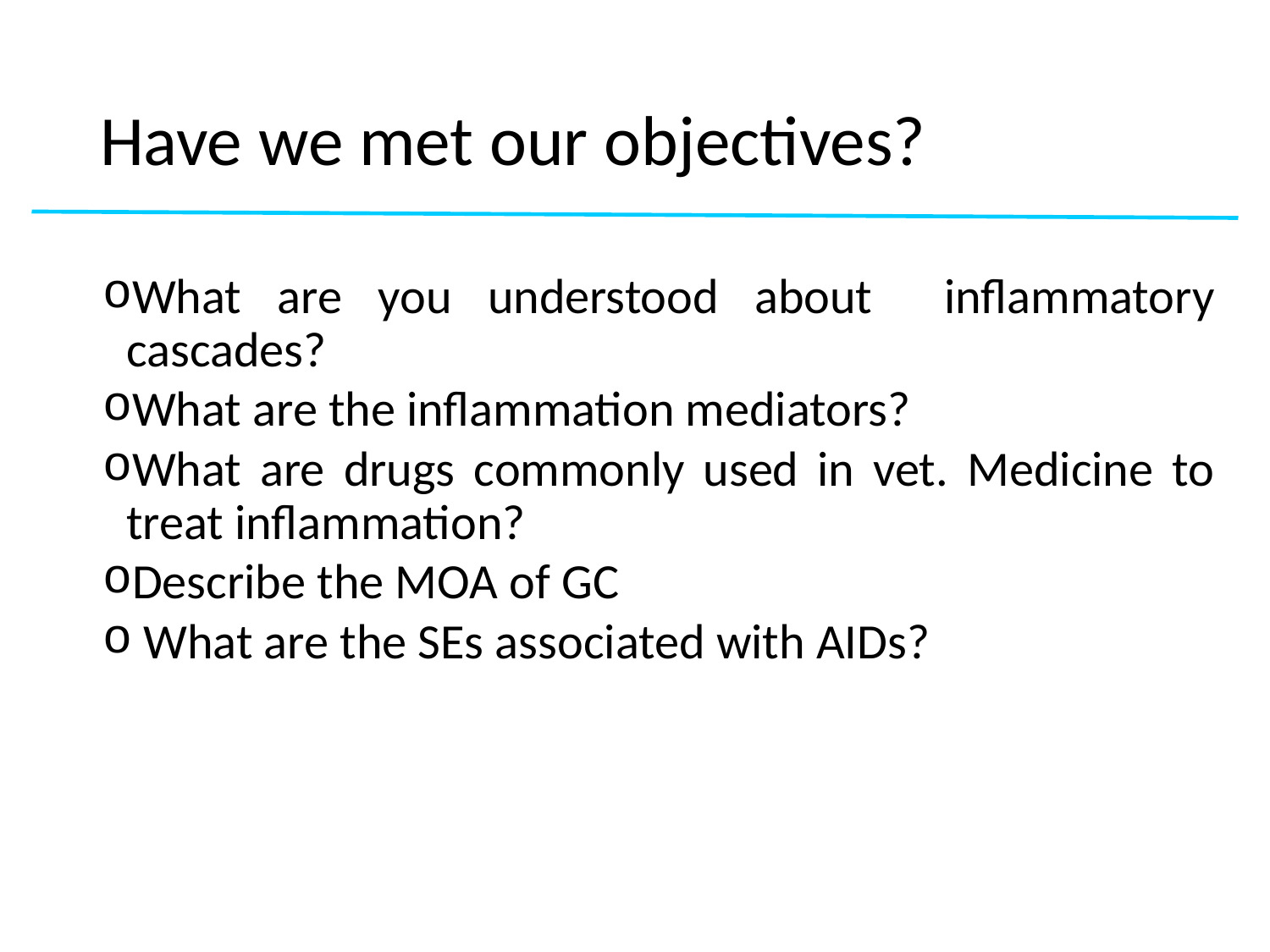

# Have we met our objectives?

What are you understood about  inflammatory cascades?
What are the inflammation mediators?
What are drugs commonly used in vet. Medicine to treat inflammation?
Describe the MOA of GC
 What are the SEs associated with AIDs?